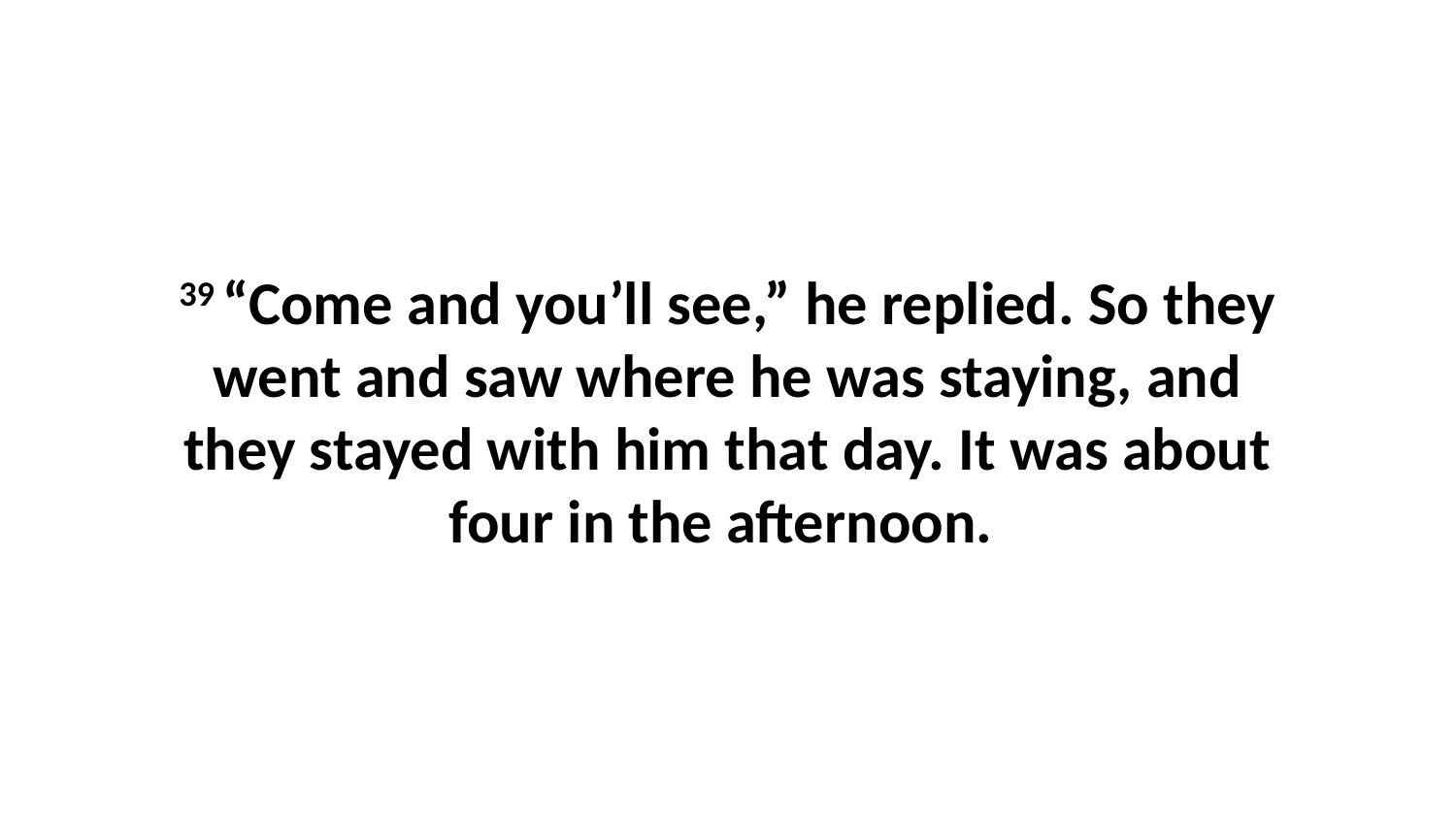

39 “Come and you’ll see,” he replied. So they went and saw where he was staying, and they stayed with him that day. It was about four in the afternoon.